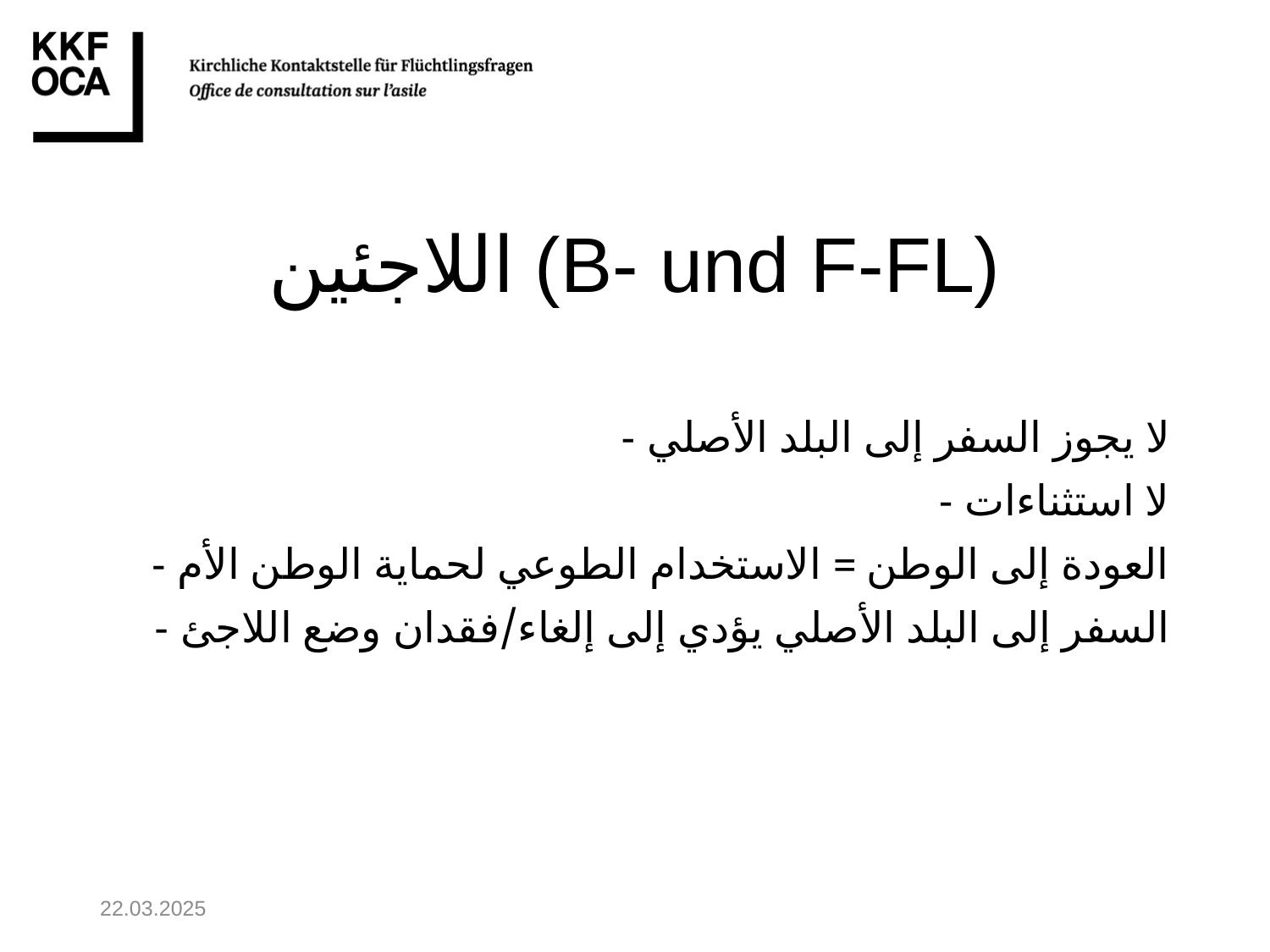

# اللاجئين (B- und F-FL)
- لا يجوز السفر إلى البلد الأصلي
- لا استثناءات
- العودة إلى الوطن = الاستخدام الطوعي لحماية الوطن الأم
- السفر إلى البلد الأصلي يؤدي إلى إلغاء/فقدان وضع اللاجئ
22.03.2025